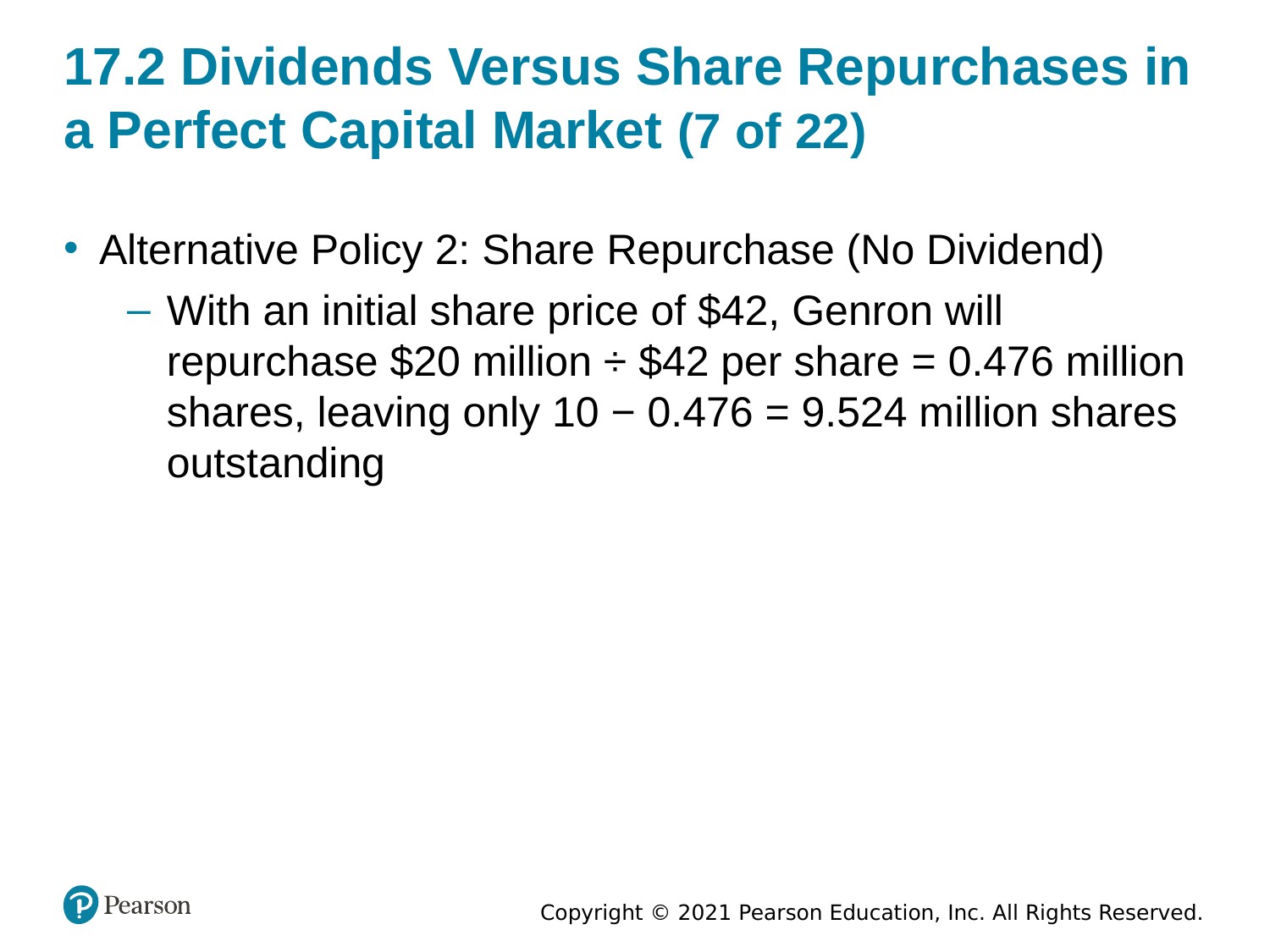

# 17.2 Dividends Versus Share Repurchases in a Perfect Capital Market (7 of 22)
Alternative Policy 2: Share Repurchase (No Dividend)
With an initial share price of $42, Genron will repurchase $20 million ÷ $42 per share = 0.476 million shares, leaving only 10 − 0.476 = 9.524 million shares outstanding